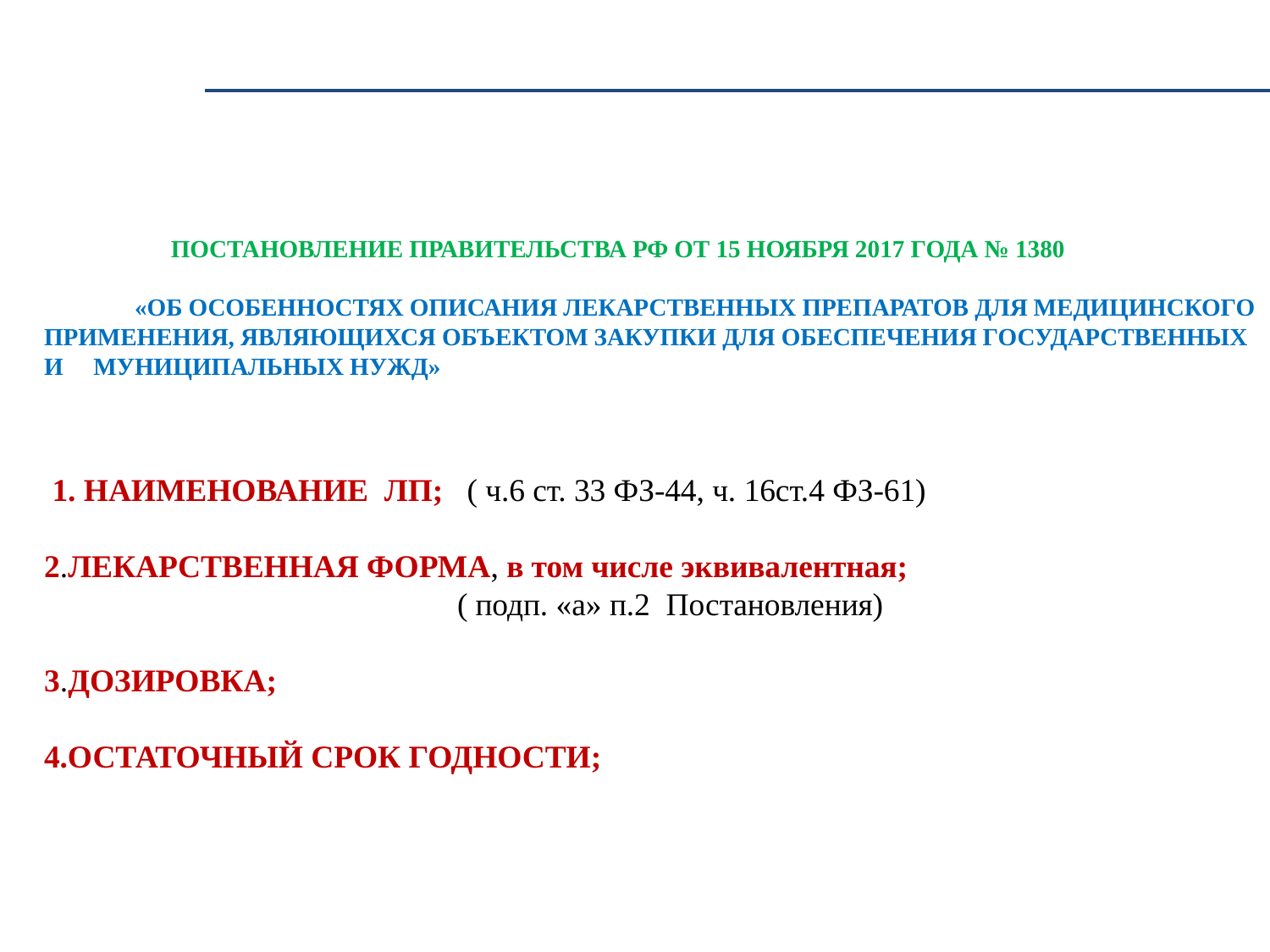

ПОСТАНОВЛЕНИЕ ПРАВИТЕЛЬСТВА РФ ОТ 15 НОЯБРЯ 2017 ГОДА № 1380

               «ОБ ОСОБЕННОСТЯХ ОПИСАНИЯ ЛЕКАРСТВЕННЫХ ПРЕПАРАТОВ ДЛЯ МЕДИЦИНСКОГО ПРИМЕНЕНИЯ, ЯВЛЯЮЩИХСЯ ОБЪЕКТОМ ЗАКУПКИ ДЛЯ ОБЕСПЕЧЕНИЯ ГОСУДАРСТВЕННЫХ И     МУНИЦИПАЛЬНЫХ НУЖД»

 1. НАИМЕНОВАНИЕ  ЛП;   ( ч.6 ст. 33 ФЗ-44, ч. 16ст.4 ФЗ-61)

2.ЛЕКАРСТВЕННАЯ ФОРМА, в том числе эквивалентная;
                                                    ( подп. «а» п.2  Постановления)

3.ДОЗИРОВКА;

4.ОСТАТОЧНЫЙ СРОК ГОДНОСТИ;